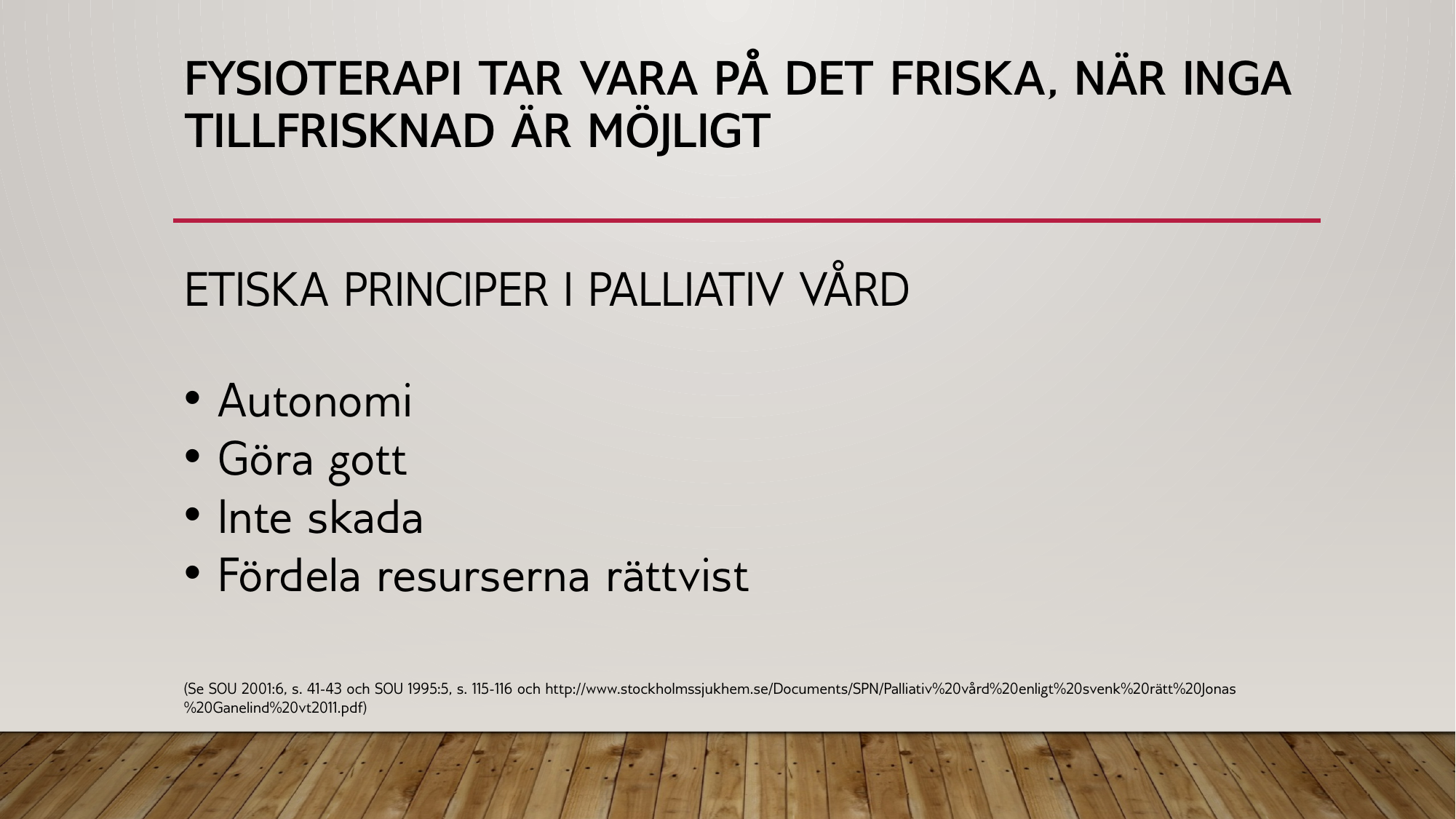

# Fysioterapi Tar vara på det friska, när inga tillfrisknad är möjligt
ETISKA PRINCIPER I PALLIATIV VÅRD

Autonomi
Göra gott
Inte skada
Fördela resurserna rättvist

(Se SOU 2001:6, s. 41-43 och SOU 1995:5, s. 115-116 och http://www.stockholmssjukhem.se/Documents/SPN/Palliativ%20vård%20enligt%20svenk%20rätt%20Jonas%20Ganelind%20vt2011.pdf)